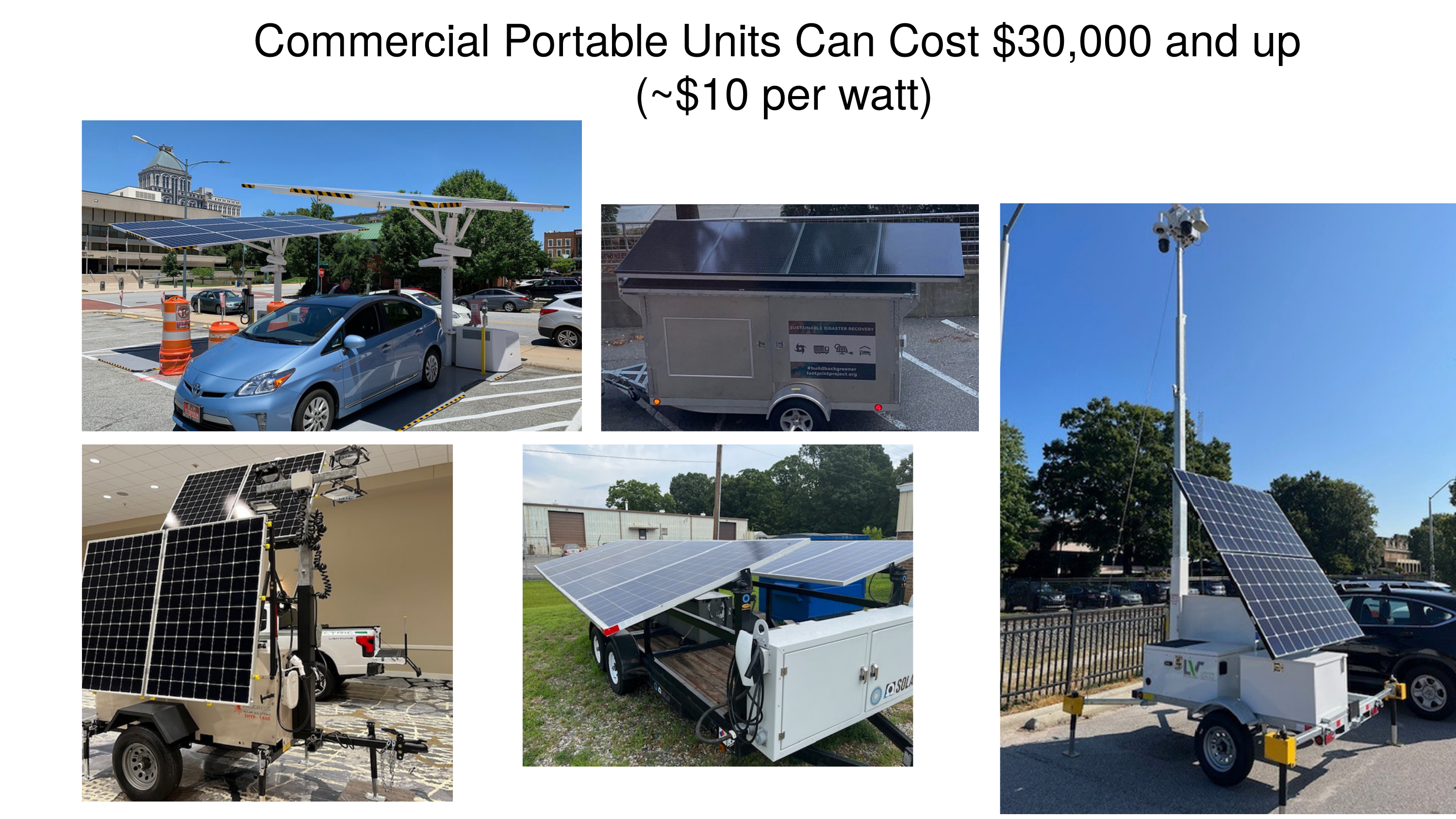

Commercial Portable Units Can Cost $30,000 and up
 (~$10 per watt)